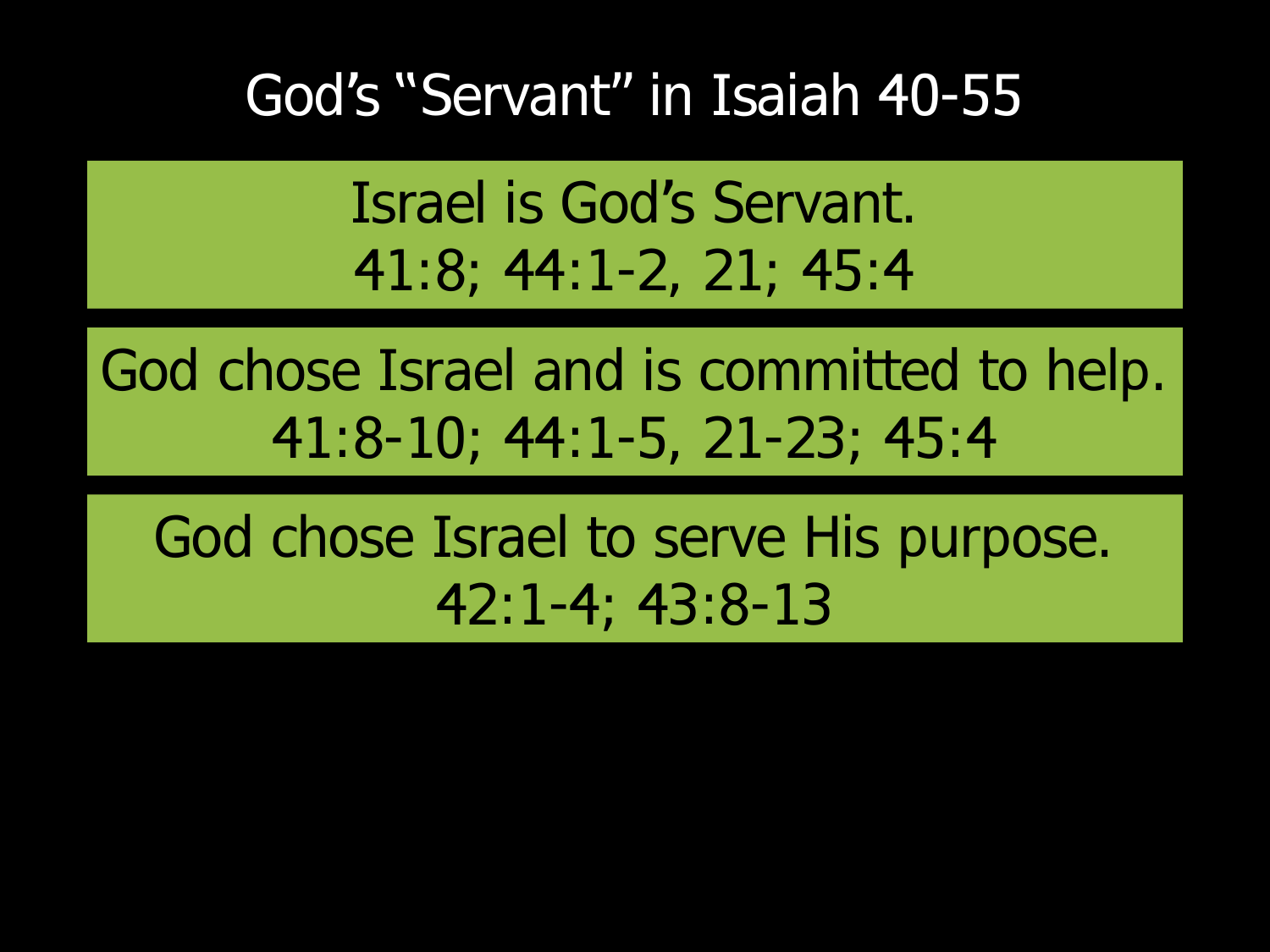

# God’s “Servant” in Isaiah 40-55
Israel is God’s Servant.
41:8; 44:1-2, 21; 45:4
God chose Israel and is committed to help.
41:8-10; 44:1-5, 21-23; 45:4
God chose Israel to serve His purpose.
42:1-4; 43:8-13